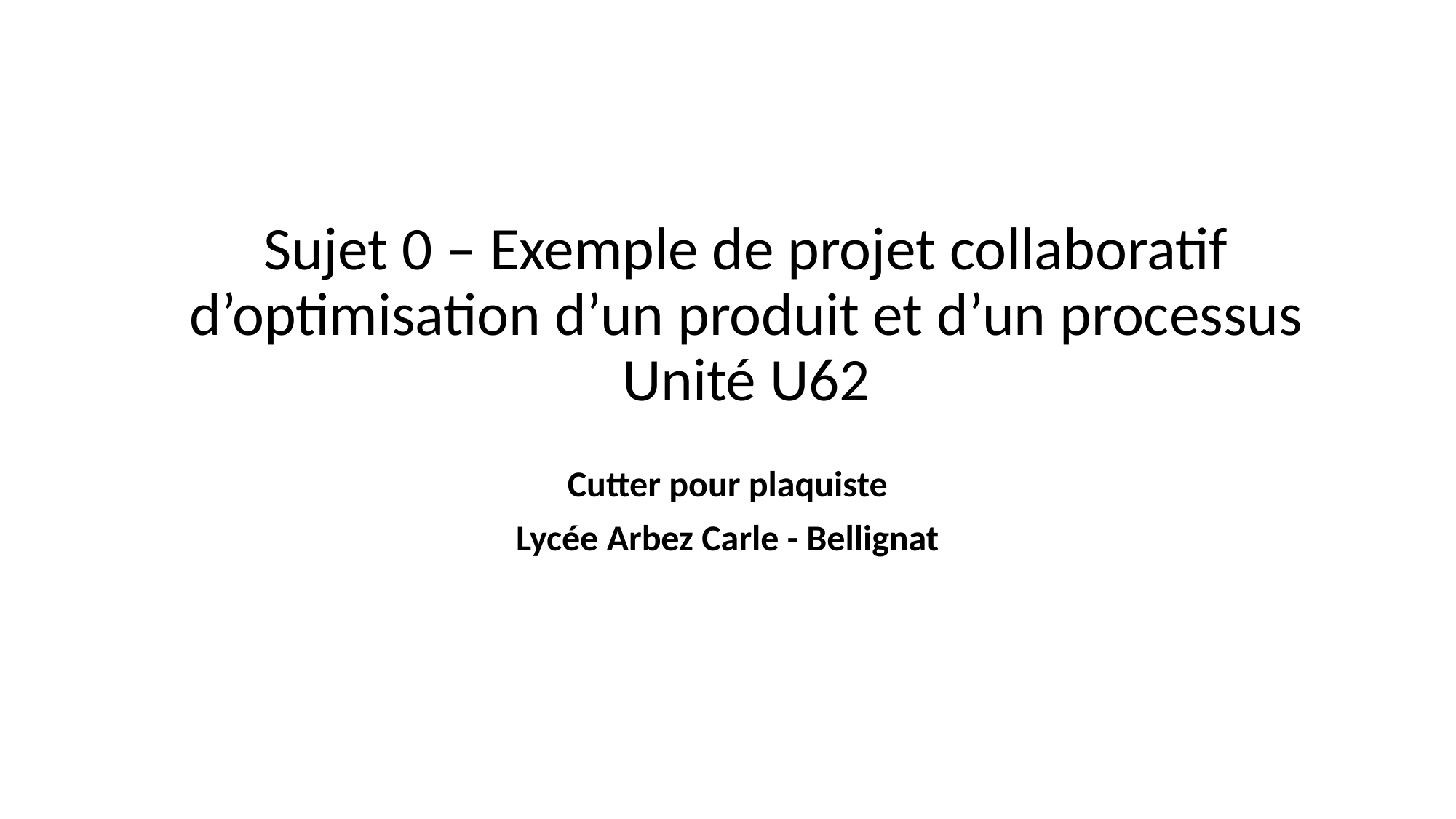

# Sujet 0 – Exemple de projet collaboratif d’optimisation d’un produit et d’un processus Unité U62
Cutter pour plaquiste
Lycée Arbez Carle - Bellignat